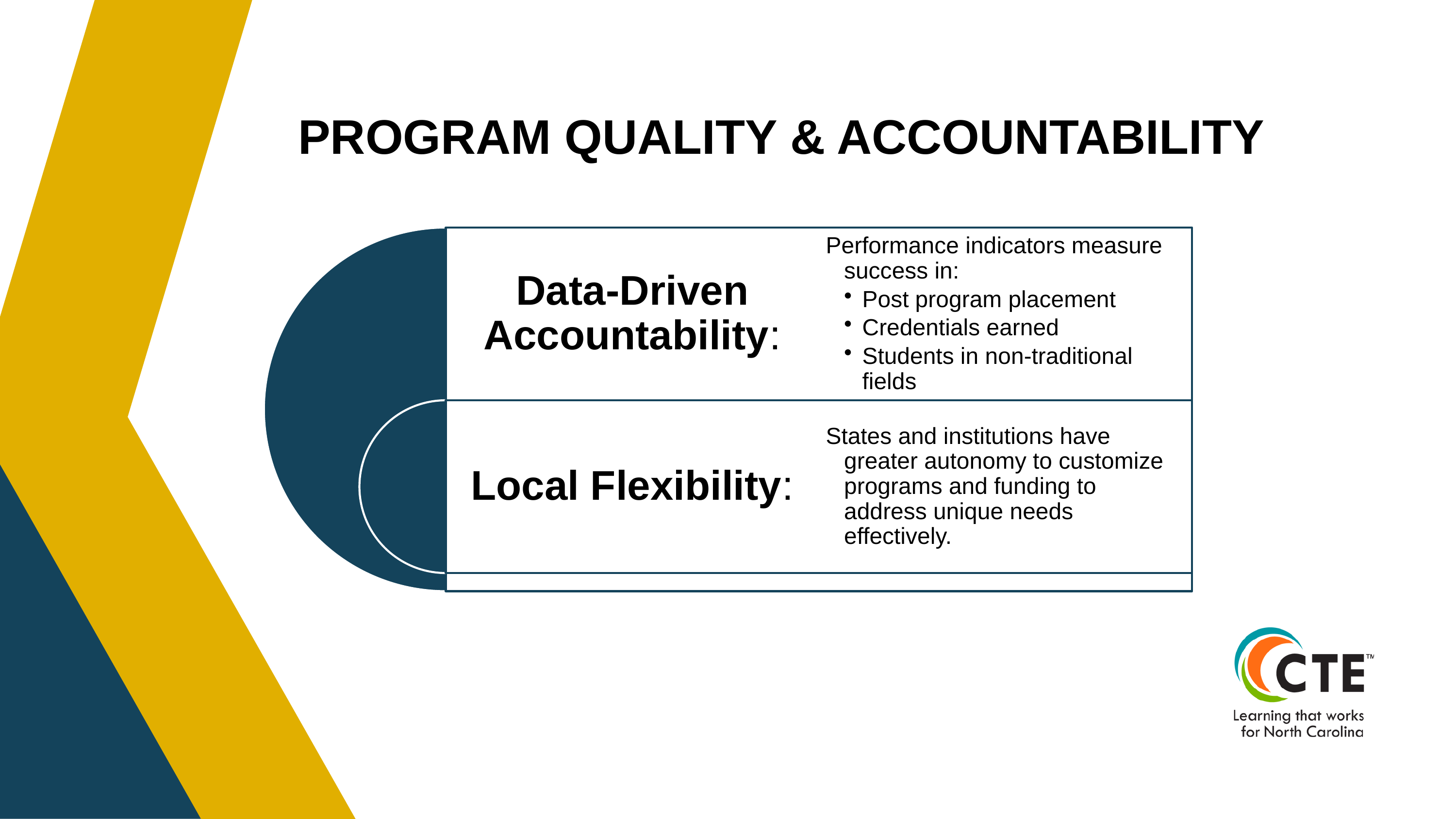

PROGRAM QUALITY & ACCOUNTABILITY
Data-Driven Accountability:
Local Flexibility:
Performance indicators measure success in:
Post program placement
Credentials earned
Students in non-traditional fields
States and institutions have greater autonomy to customize programs and funding to address unique needs effectively.